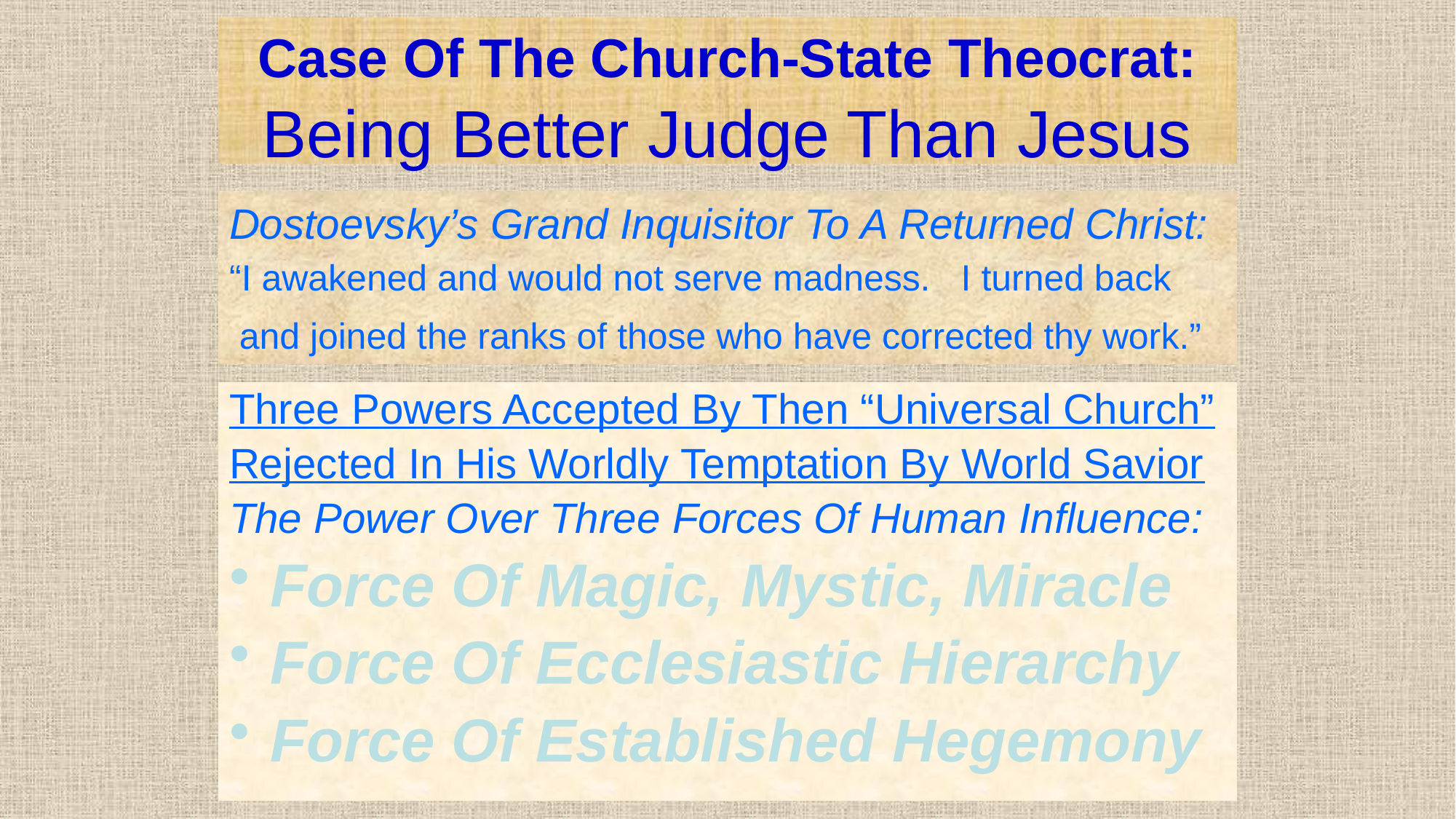

David Lee Burris:   The Religion Of The Crutch & The Placebo                                              Human Weakness Requires Religious Subordination?  The Grand Inquisitor Says Of                  Jesus’ Temptation:  “You made a mistake.  You should have listened to what he said!”
# Case Of The Church-State Theocrat: Being Better Judge Than Jesus
Dostoevsky’s Grand Inquisitor To A Returned Christ:
“I awakened and would not serve madness.   I turned back
 and joined the ranks of those who have corrected thy work.”
Three Powers Accepted By Then “Universal Church”
Rejected In His Worldly Temptation By World Savior
The Power Over Three Forces Of Human Influence:
Force Of Magic, Mystic, Miracle
Force Of Ecclesiastic Hierarchy
Force Of Established Hegemony